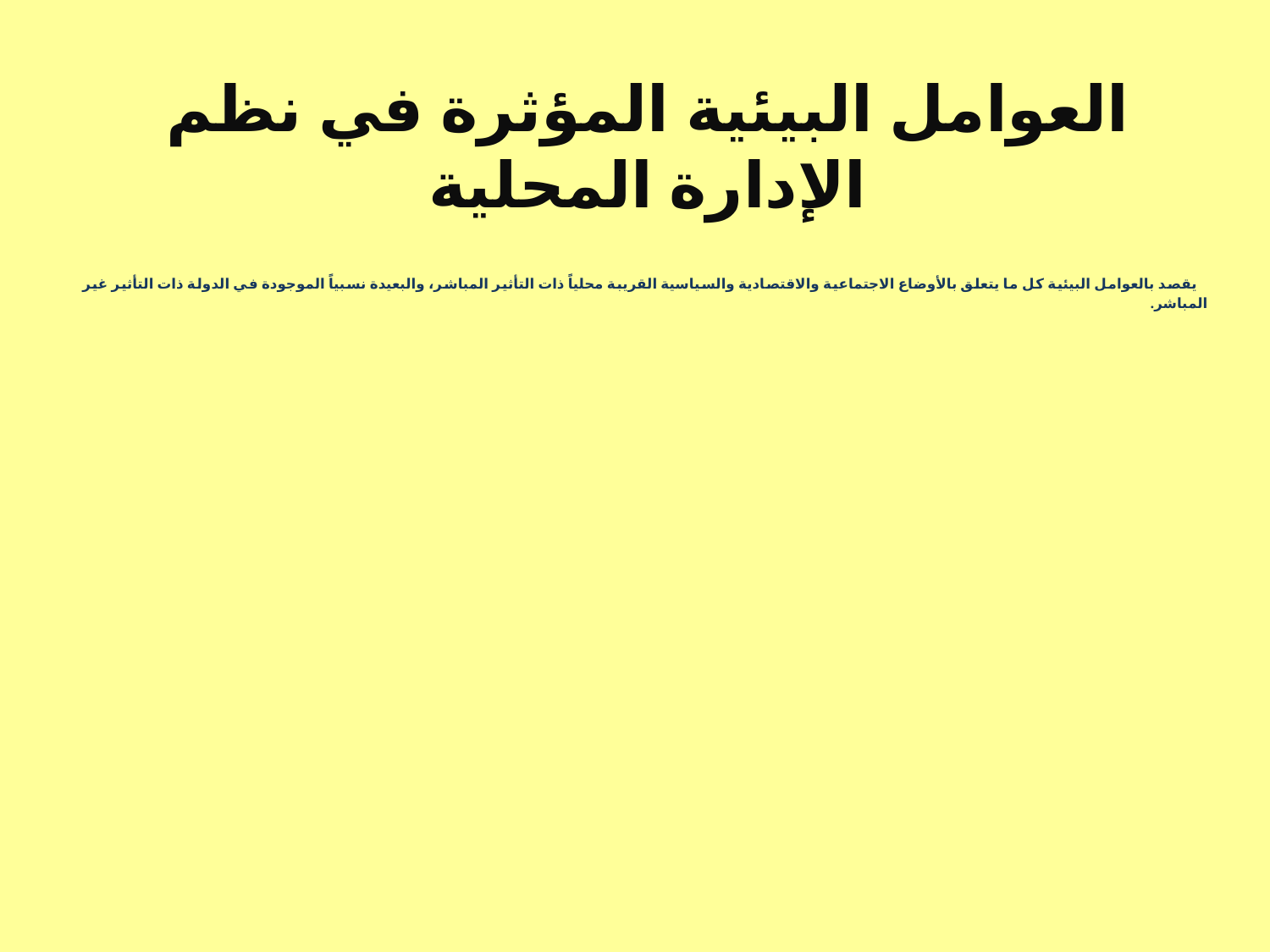

# العوامل البيئية المؤثرة في نظم الإدارة المحلية

   يقصد بالعوامل البيئية كل ما يتعلق بالأوضاع الاجتماعية والاقتصادية والسياسية القريبة محلياً ذات التأثير المباشر، والبعيدة نسبياً الموجودة في الدولة ذات التأثير غير المباشر.